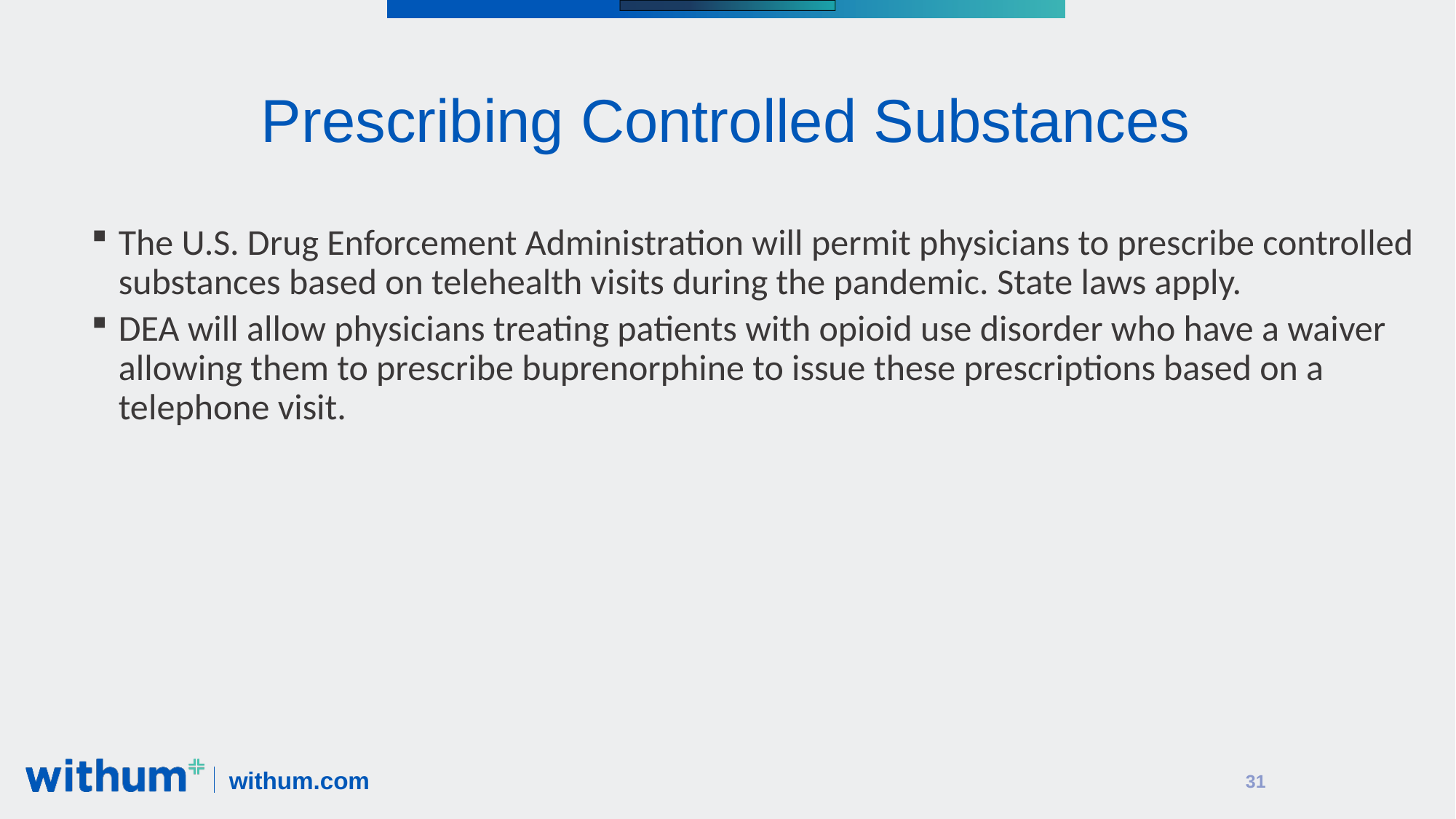

# Prescribing Controlled Substances
The U.S. Drug Enforcement Administration will permit physicians to prescribe controlled substances based on telehealth visits during the pandemic. State laws apply.
DEA will allow physicians treating patients with opioid use disorder who have a waiver allowing them to prescribe buprenorphine to issue these prescriptions based on a telephone visit.

31